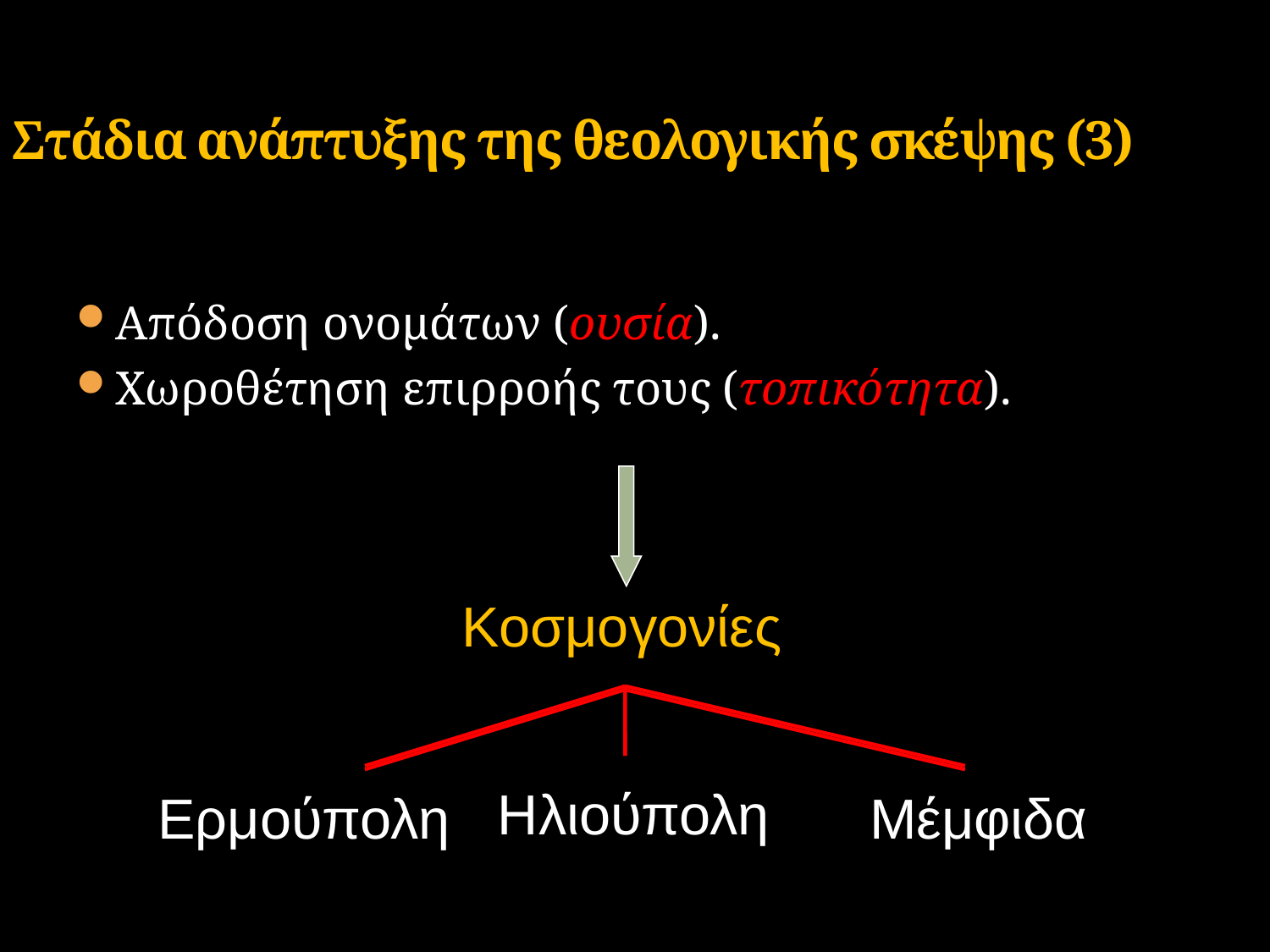

# Στάδια ανάπτυξης της θεολογικής σκέψης (3)
Απόδοση ονομάτων (ουσία).
Χωροθέτηση επιρροής τους (τοπικότητα).

Κοσμογονίες

Μέμφιδα

Ηλιούπολη

Ερμούπολη